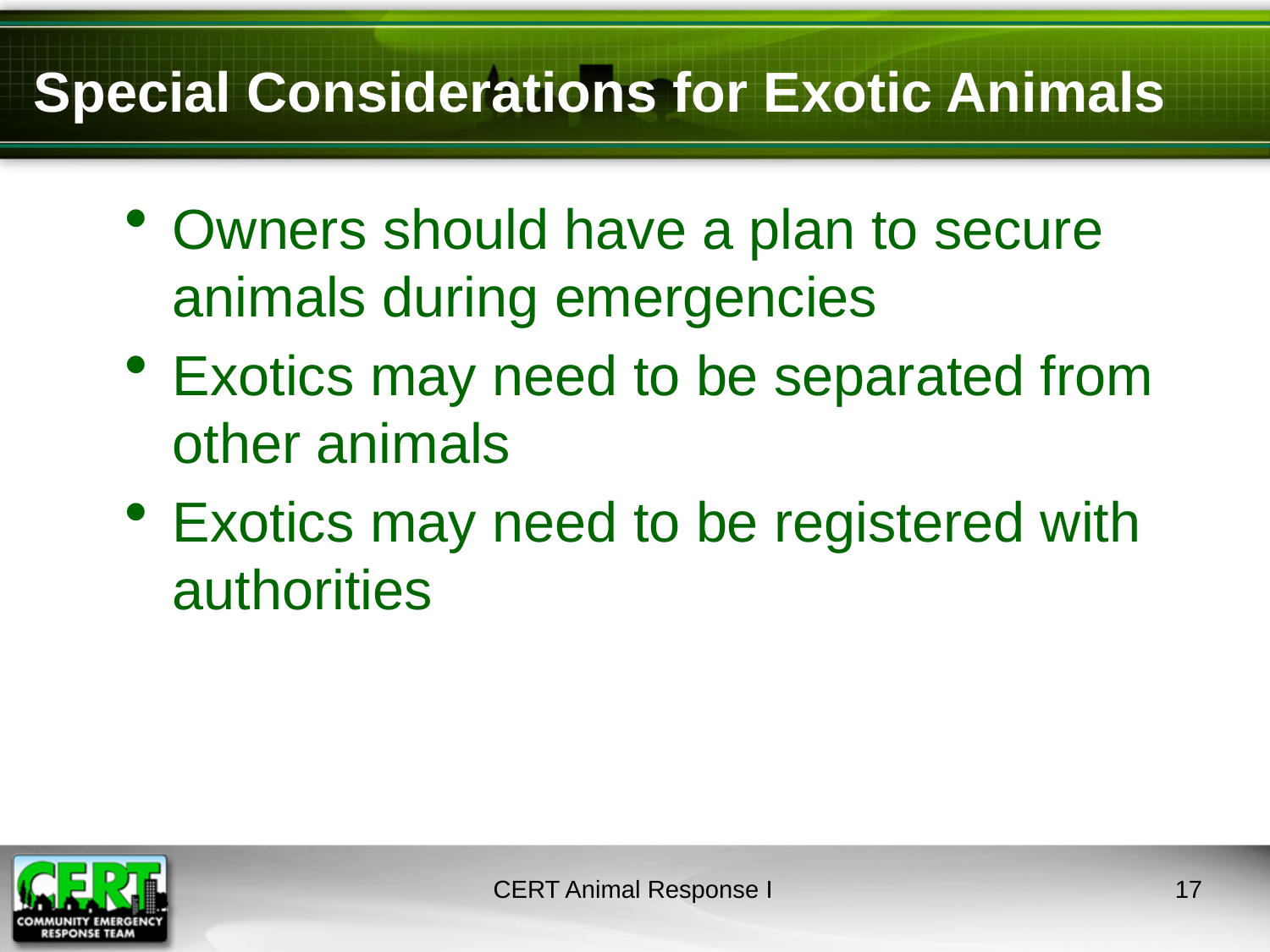

# Special Considerations for Exotic Animals
Owners should have a plan to secure animals during emergencies
Exotics may need to be separated from other animals
Exotics may need to be registered with authorities
CERT Animal Response I
17